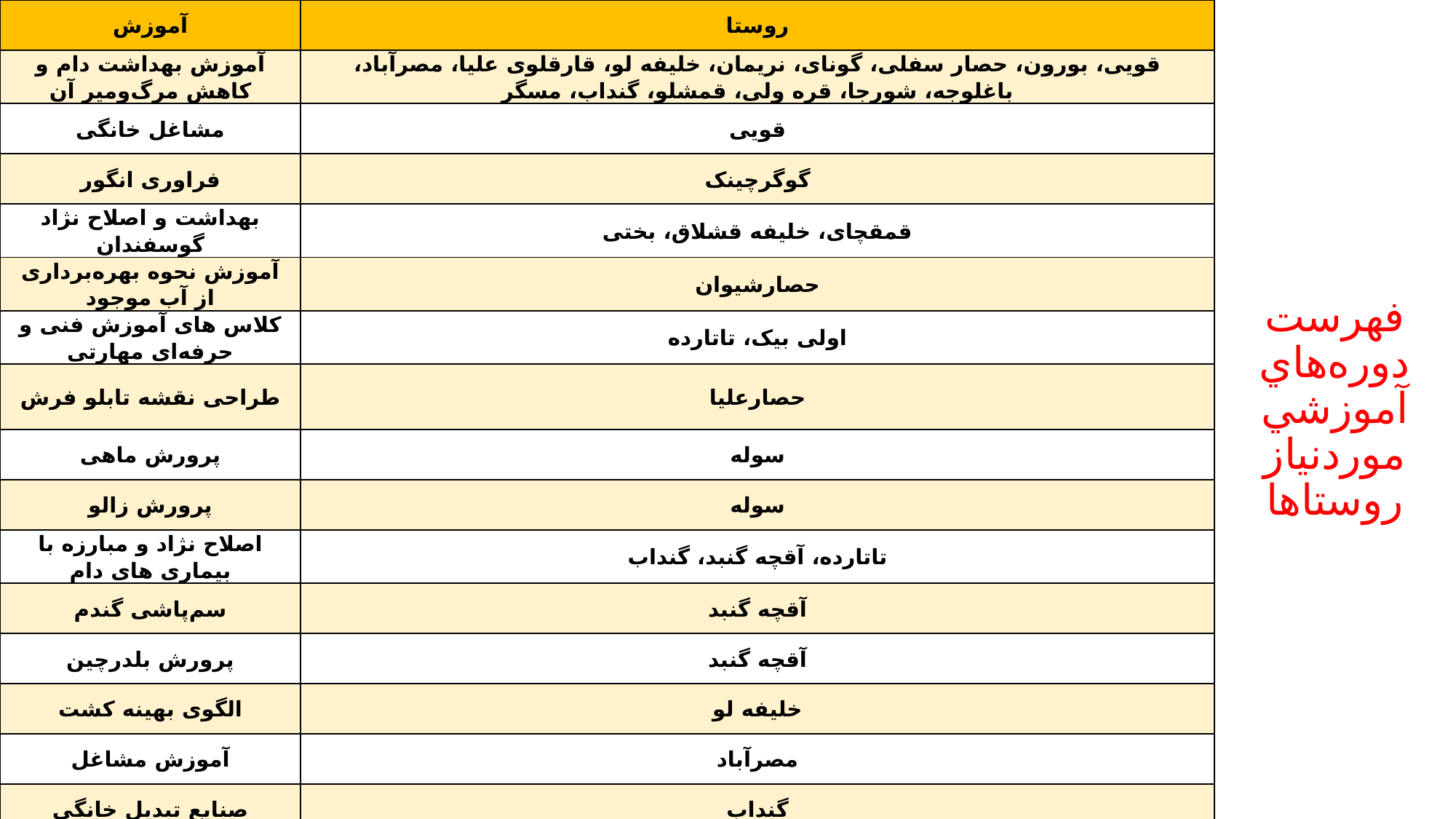

# فهرست دوره‌هاي آموزشي موردنیاز روستاها
| آموزش | روستا |
| --- | --- |
| آموزش بهداشت دام و کاهش مرگ‌ومیر آن | قویی، بورون، حصار سفلی، گونای، نریمان، خلیفه لو، قارقلوی علیا، مصرآباد، باغلوجه، شورجا، قره ولی، قمشلو، گنداب، مسگر |
| مشاغل خانگی | قویی |
| فراوری انگور | گوگرچینک |
| بهداشت و اصلاح نژاد گوسفندان | قمقچای، خلیفه قشلاق، بختی |
| آموزش نحوه بهره‌برداری از آب موجود | حصارشیوان |
| کلاس های آموزش فنی و حرفه‌ای مهارتی | اولی بیک، تاتارده |
| طراحی نقشه تابلو فرش | حصارعلیا |
| پرورش ماهی | سوله |
| پرورش زالو | سوله |
| اصلاح نژاد و مبارزه با بیماری های دام | تاتارده، آقچه گنبد، گنداب |
| سم‌پاشی گندم | آقچه گنبد |
| پرورش بلدرچین | آقچه گنبد |
| الگوی بهینه کشت | خلیفه لو |
| آموزش مشاغل | مصرآباد |
| صنایع تبدیل خانگی | گنداب |